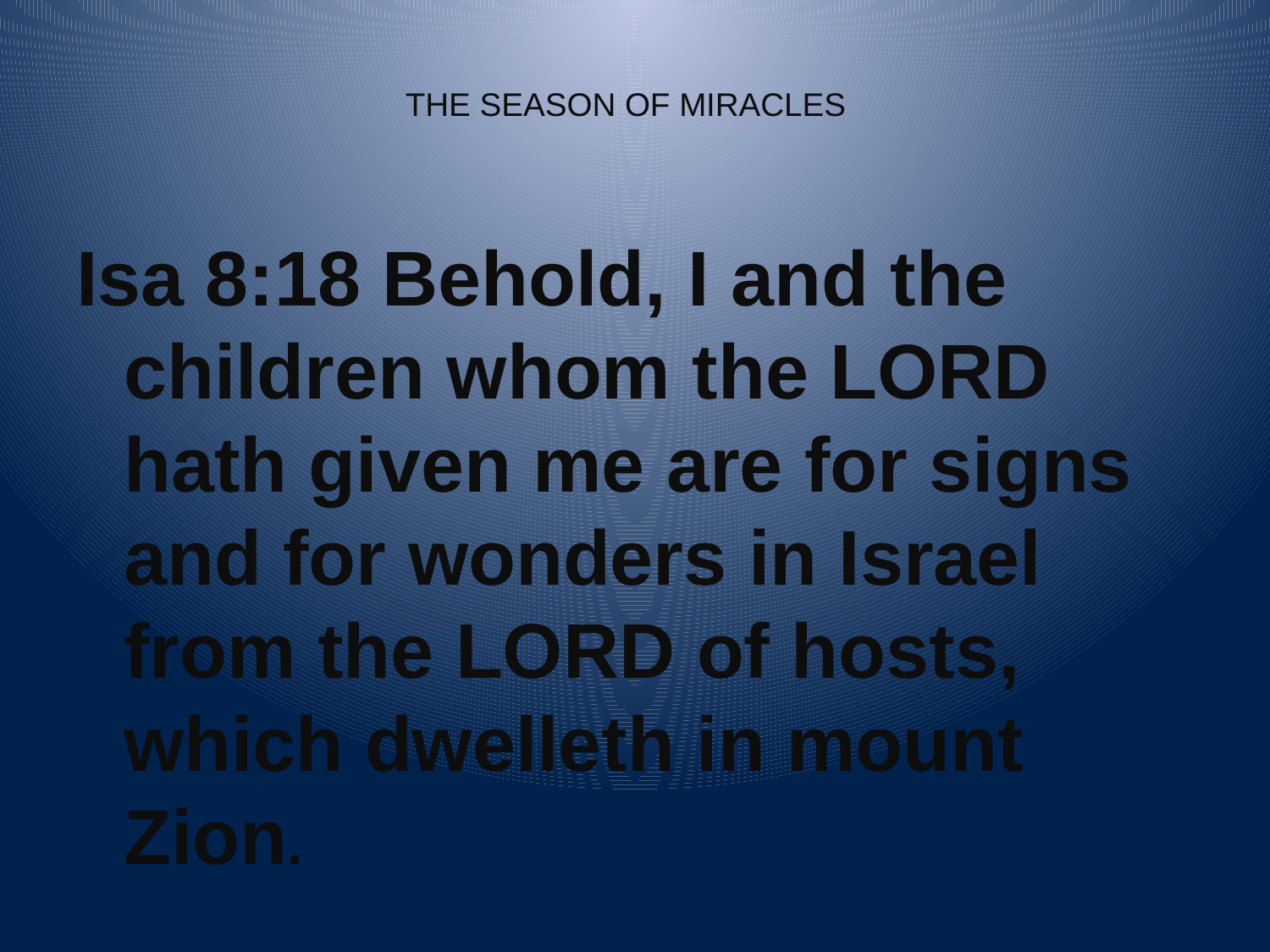

# THE SEASON OF MIRACLES
Isa 8:18 Behold, I and the children whom the LORD hath given me are for signs and for wonders in Israel from the LORD of hosts, which dwelleth in mount Zion.